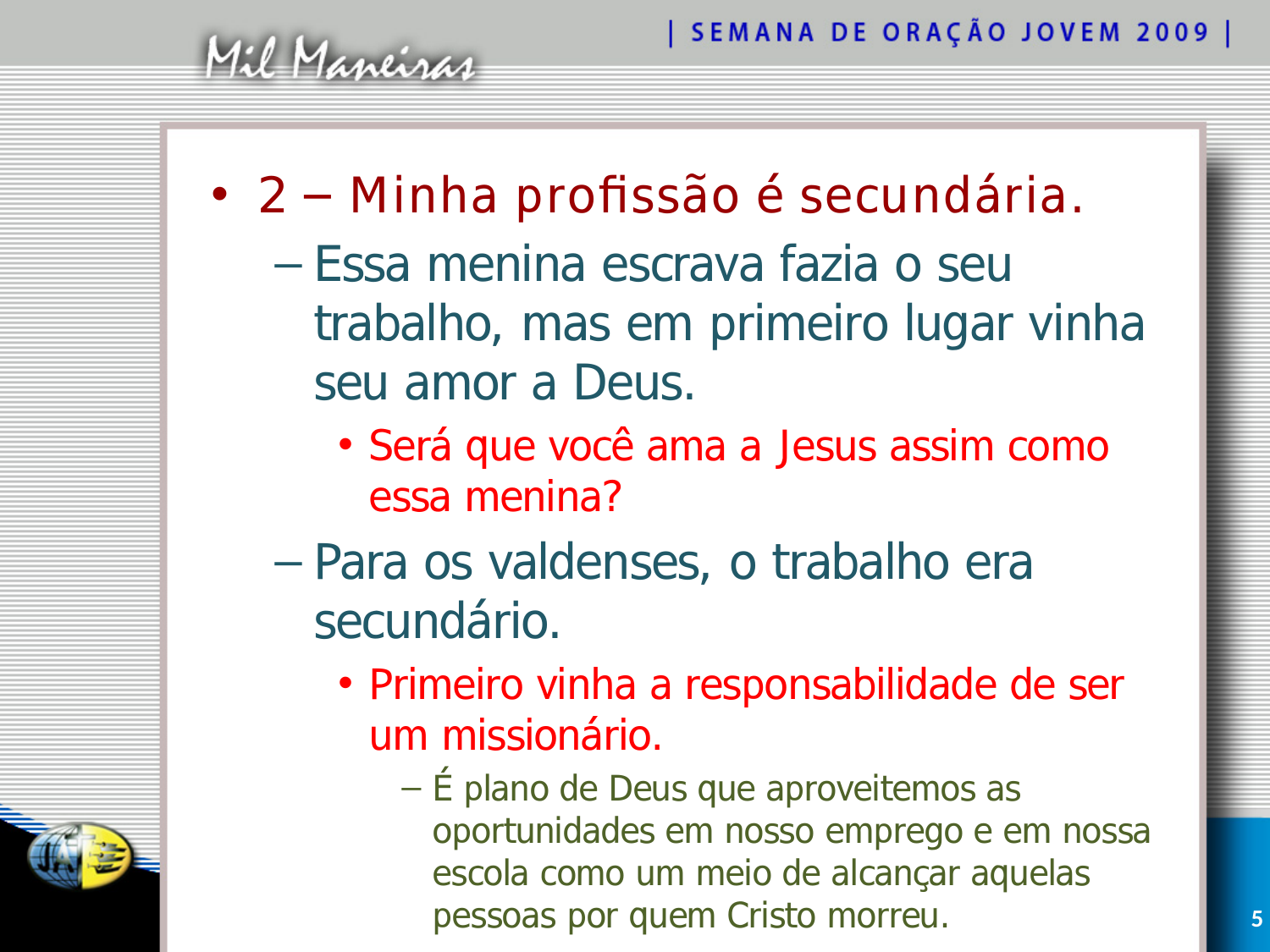

2 – Minha profissão é secundária.
Essa menina escrava fazia o seu trabalho, mas em primeiro lugar vinha seu amor a Deus.
Será que você ama a Jesus assim como essa menina?
Para os valdenses, o trabalho era secundário.
Primeiro vinha a responsabilidade de ser um missionário.
É plano de Deus que aproveitemos as oportunidades em nosso emprego e em nossa escola como um meio de alcançar aquelas pessoas por quem Cristo morreu.
5